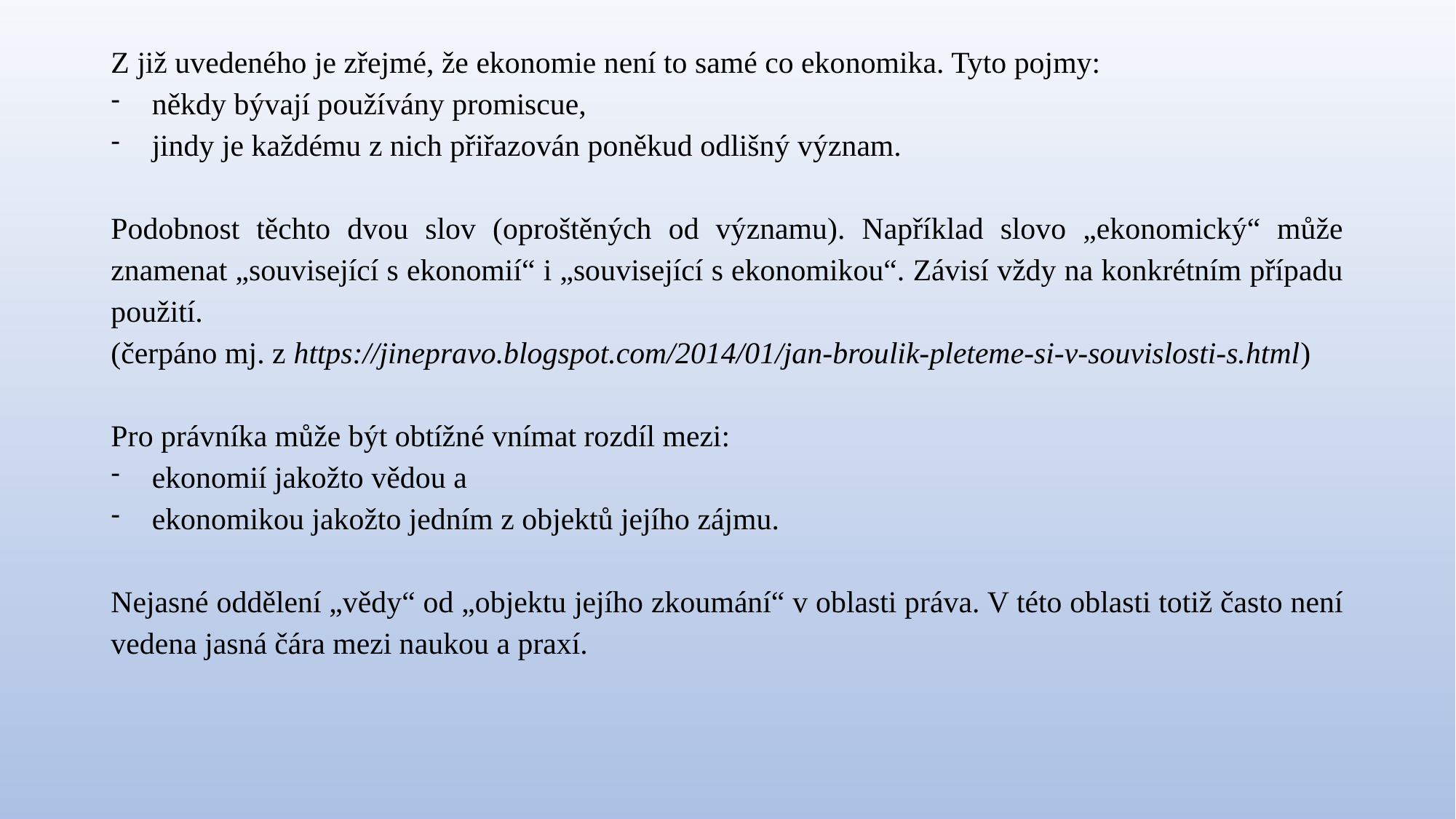

Z již uvedeného je zřejmé, že ekonomie není to samé co ekonomika. Tyto pojmy:
někdy bývají používány promiscue,
jindy je každému z nich přiřazován poněkud odlišný význam.

Podobnost těchto dvou slov (oproštěných od významu). Například slovo „ekonomický“ může znamenat „související s ekonomií“ i „související s ekonomikou“. Závisí vždy na konkrétním případu použití.
(čerpáno mj. z https://jinepravo.blogspot.com/2014/01/jan-broulik-pleteme-si-v-souvislosti-s.html)

Pro právníka může být obtížné vnímat rozdíl mezi:
ekonomií jakožto vědou a
ekonomikou jakožto jedním z objektů jejího zájmu.

Nejasné oddělení „vědy“ od „objektu jejího zkoumání“ v oblasti práva. V této oblasti totiž často není vedena jasná čára mezi naukou a praxí.